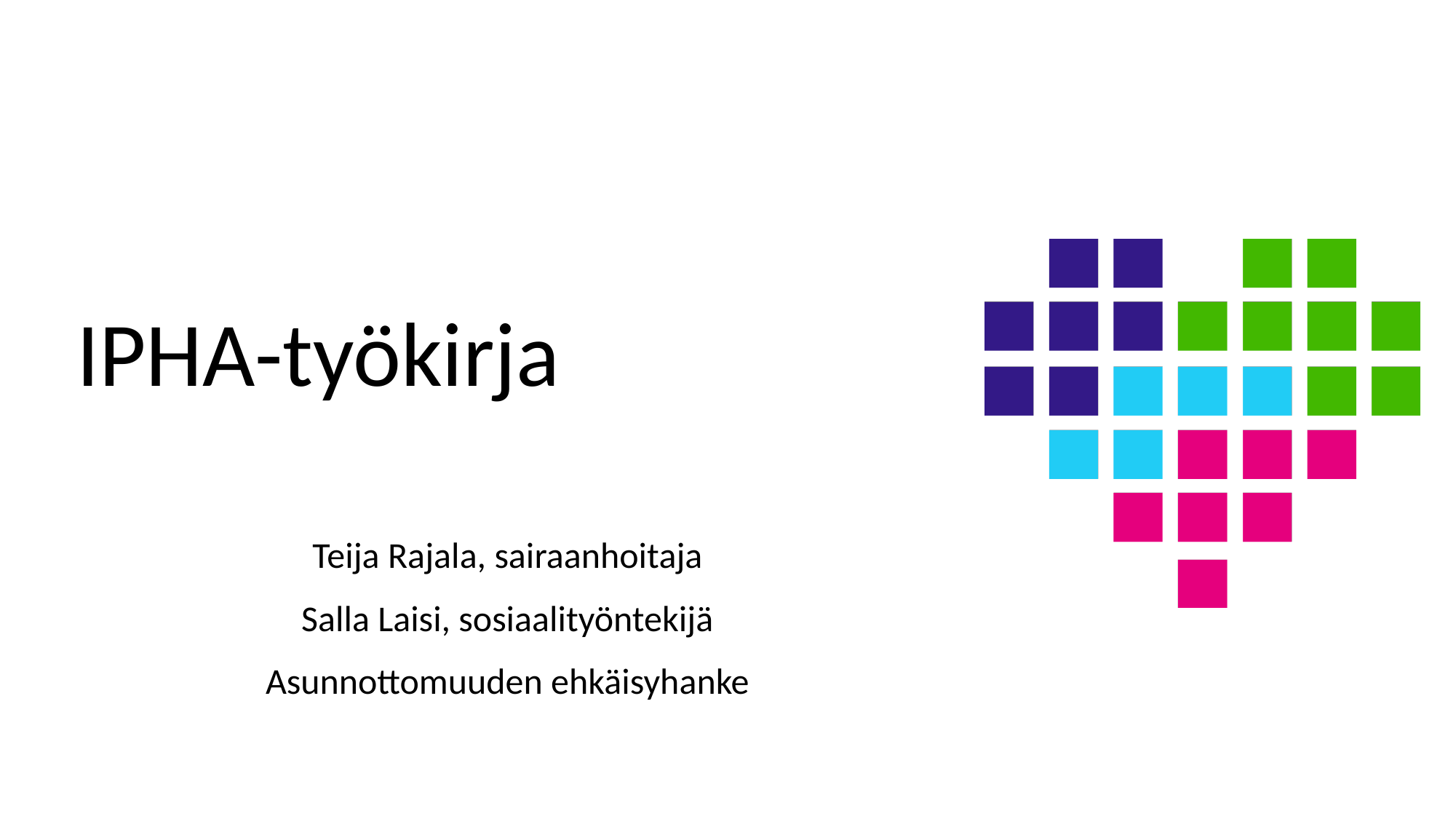

# IPHA-työkirja
Teija Rajala, sairaanhoitaja
Salla Laisi, sosiaalityöntekijä
Asunnottomuuden ehkäisyhanke